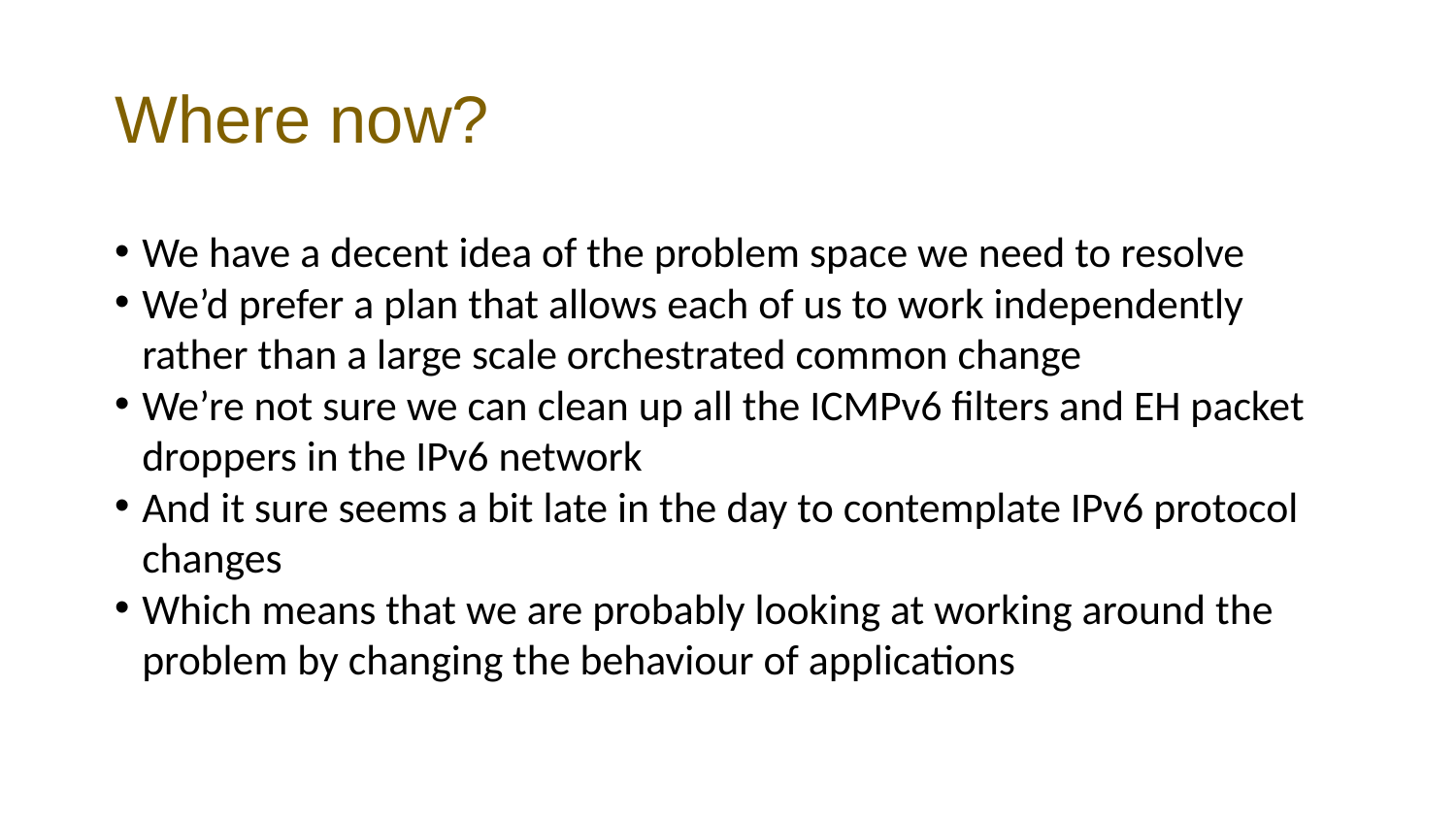

# Where now?
We have a decent idea of the problem space we need to resolve
We’d prefer a plan that allows each of us to work independently rather than a large scale orchestrated common change
We’re not sure we can clean up all the ICMPv6 filters and EH packet droppers in the IPv6 network
And it sure seems a bit late in the day to contemplate IPv6 protocol changes
Which means that we are probably looking at working around the problem by changing the behaviour of applications